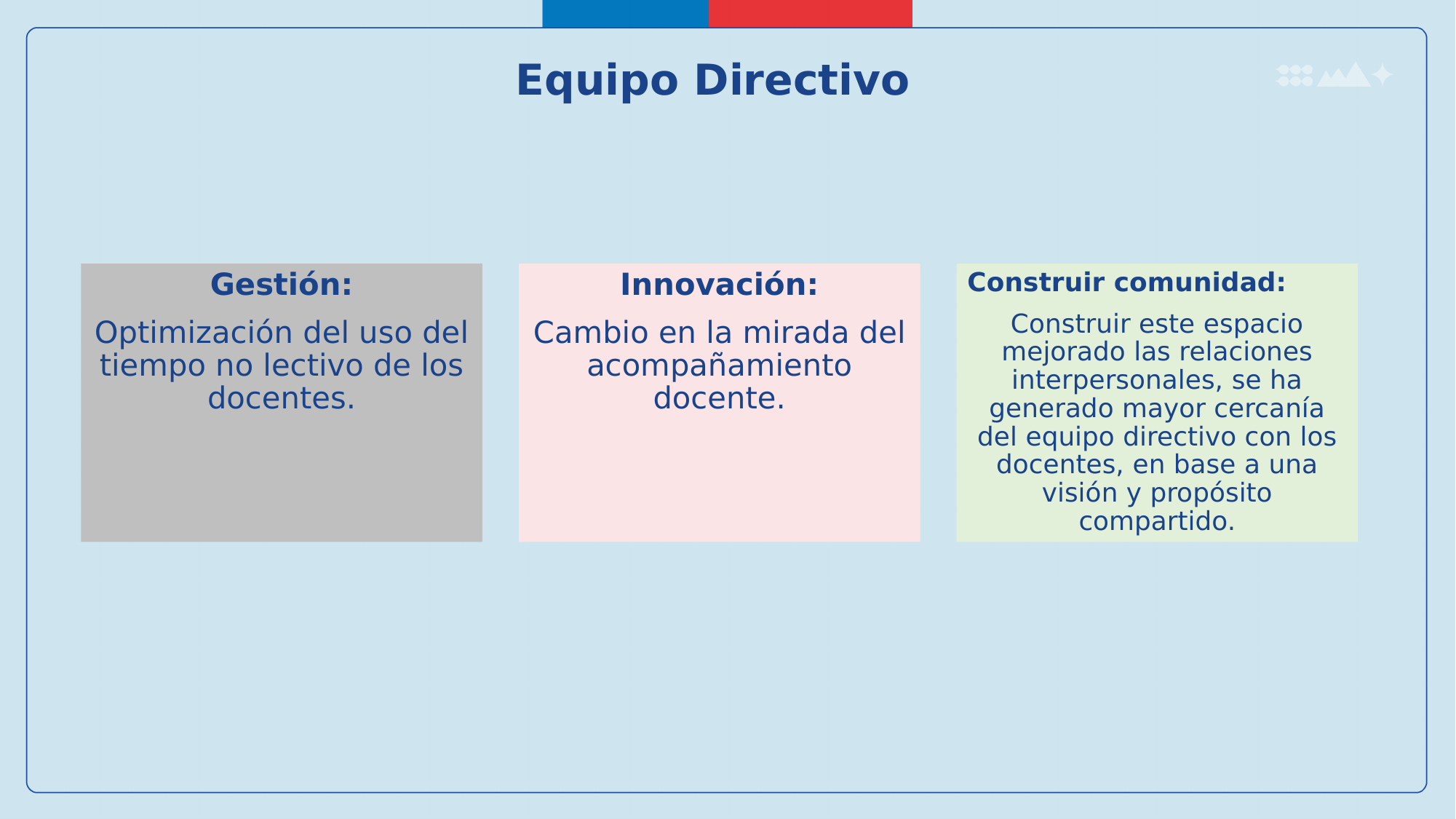

Equipo Directivo
Construir comunidad:
Construir este espacio mejorado las relaciones interpersonales, se ha generado mayor cercanía del equipo directivo con los docentes, en base a una visión y propósito compartido.
Gestión:
Optimización del uso del tiempo no lectivo de los docentes.
Innovación:
Cambio en la mirada del acompañamiento docente.